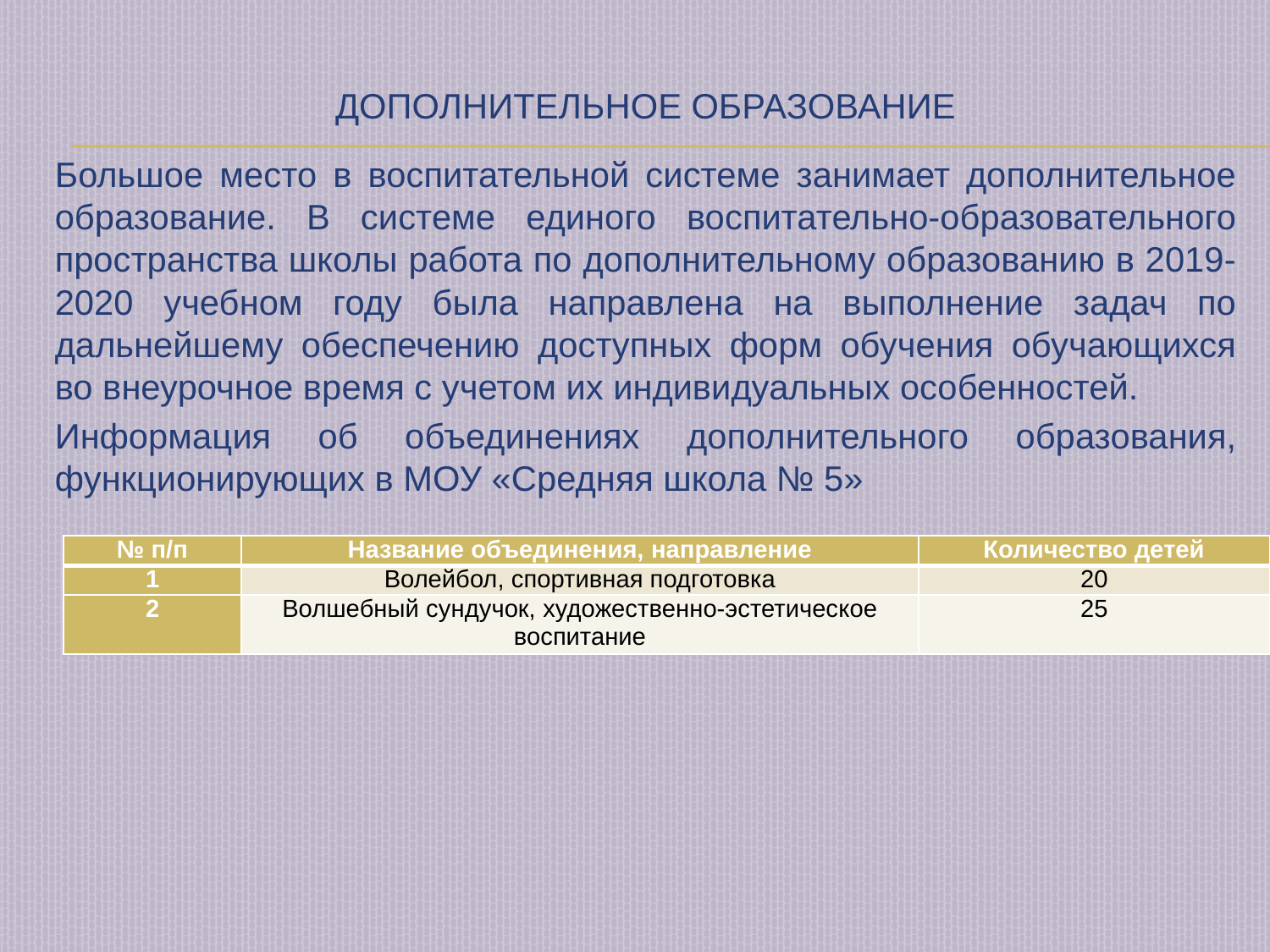

# ДОПОЛНИТЕЛЬНОЕ ОБРАЗОВАНИЕ
Большое место в воспитательной системе занимает дополнительное образование. В системе единого воспитательно-образовательного пространства школы работа по дополнительному образованию в 2019-2020 учебном году была направлена на выполнение задач по дальнейшему обеспечению доступных форм обучения обучающихся во внеурочное время с учетом их индивидуальных особенностей.
Информация об объединениях дополнительного образования, функционирующих в МОУ «Средняя школа № 5»

| № п/п | Название объединения, направление | Количество детей |
| --- | --- | --- |
| 1 | Волейбол, спортивная подготовка | 20 |
| 2 | Волшебный сундучок, художественно-эстетическое воспитание | 25 |